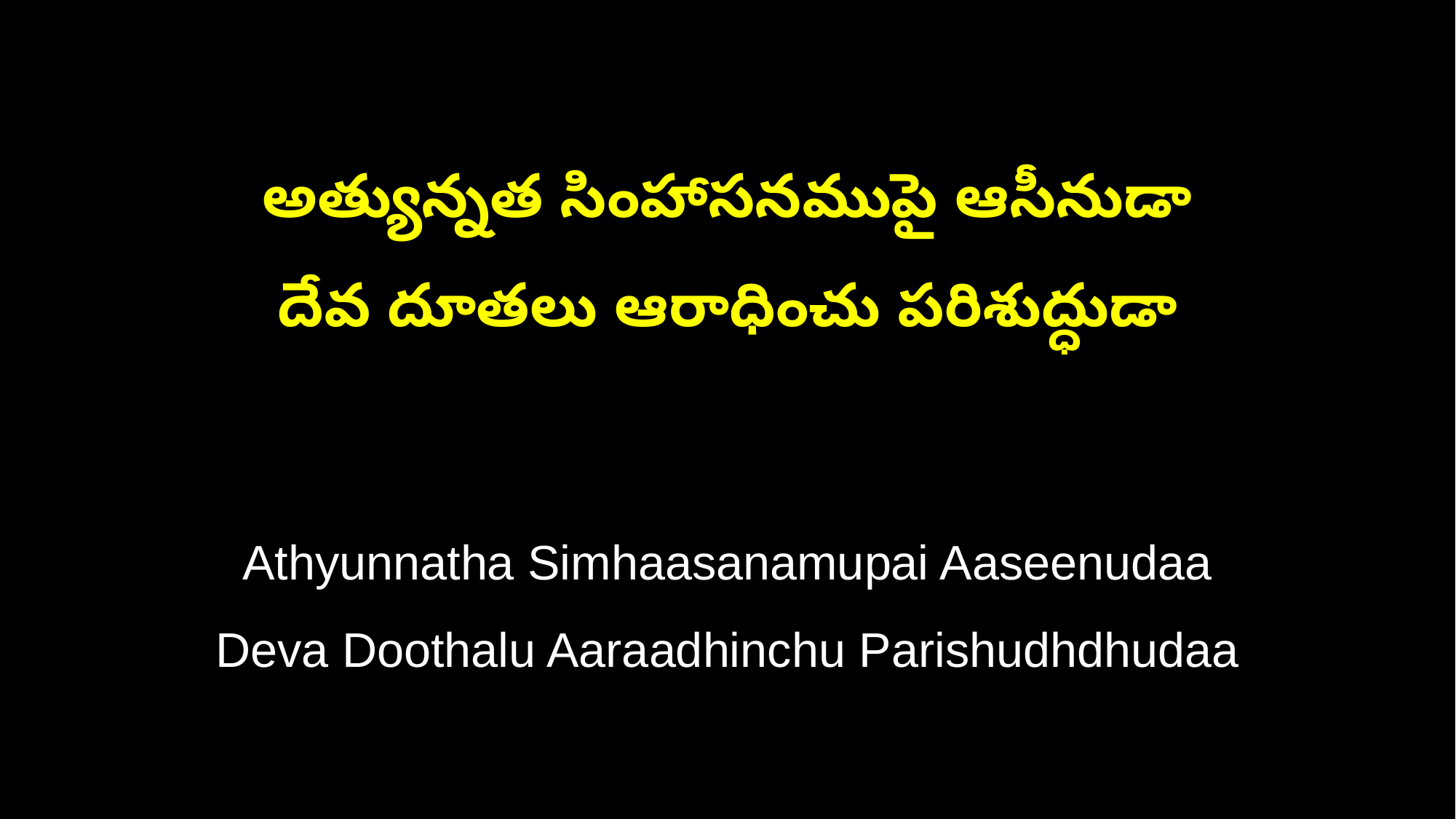

అత్యున్నత సింహాసనముపై ఆసీనుడా
దేవ దూతలు ఆరాధించు పరిశుద్ధుడా
Athyunnatha Simhaasanamupai Aaseenudaa
Deva Doothalu Aaraadhinchu Parishudhdhudaa